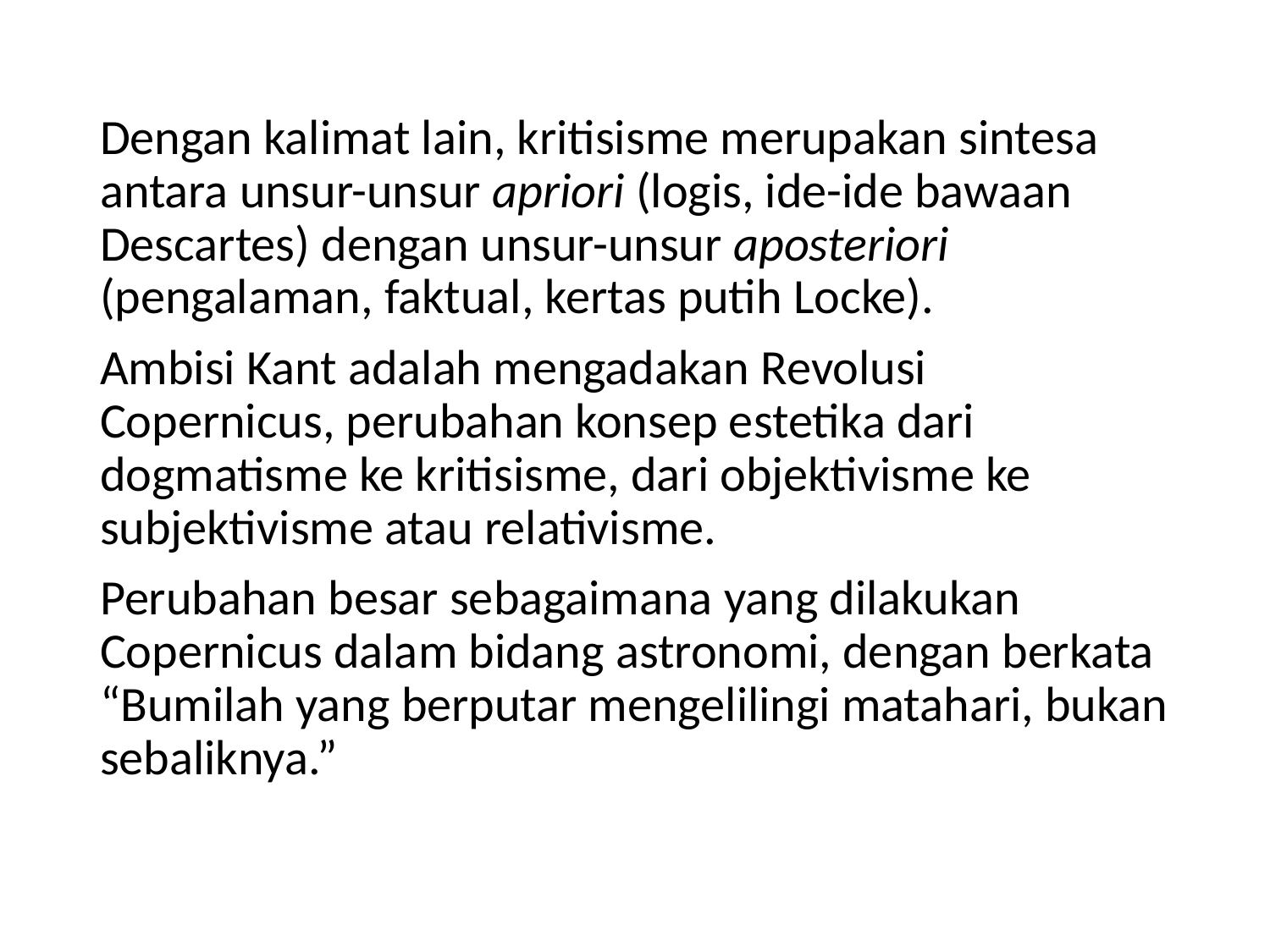

Dengan kalimat lain, kritisisme merupakan sintesa antara unsur-unsur apriori (logis, ide-ide bawaan Descartes) dengan unsur-unsur aposteriori (pengalaman, faktual, kertas putih Locke).
Ambisi Kant adalah mengadakan Revolusi Copernicus, perubahan konsep estetika dari dogmatisme ke kritisisme, dari objektivisme ke subjektivisme atau relativisme.
Perubahan besar sebagaimana yang dilakukan Copernicus dalam bidang astronomi, dengan berkata “Bumilah yang berputar mengelilingi matahari, bukan sebaliknya.”